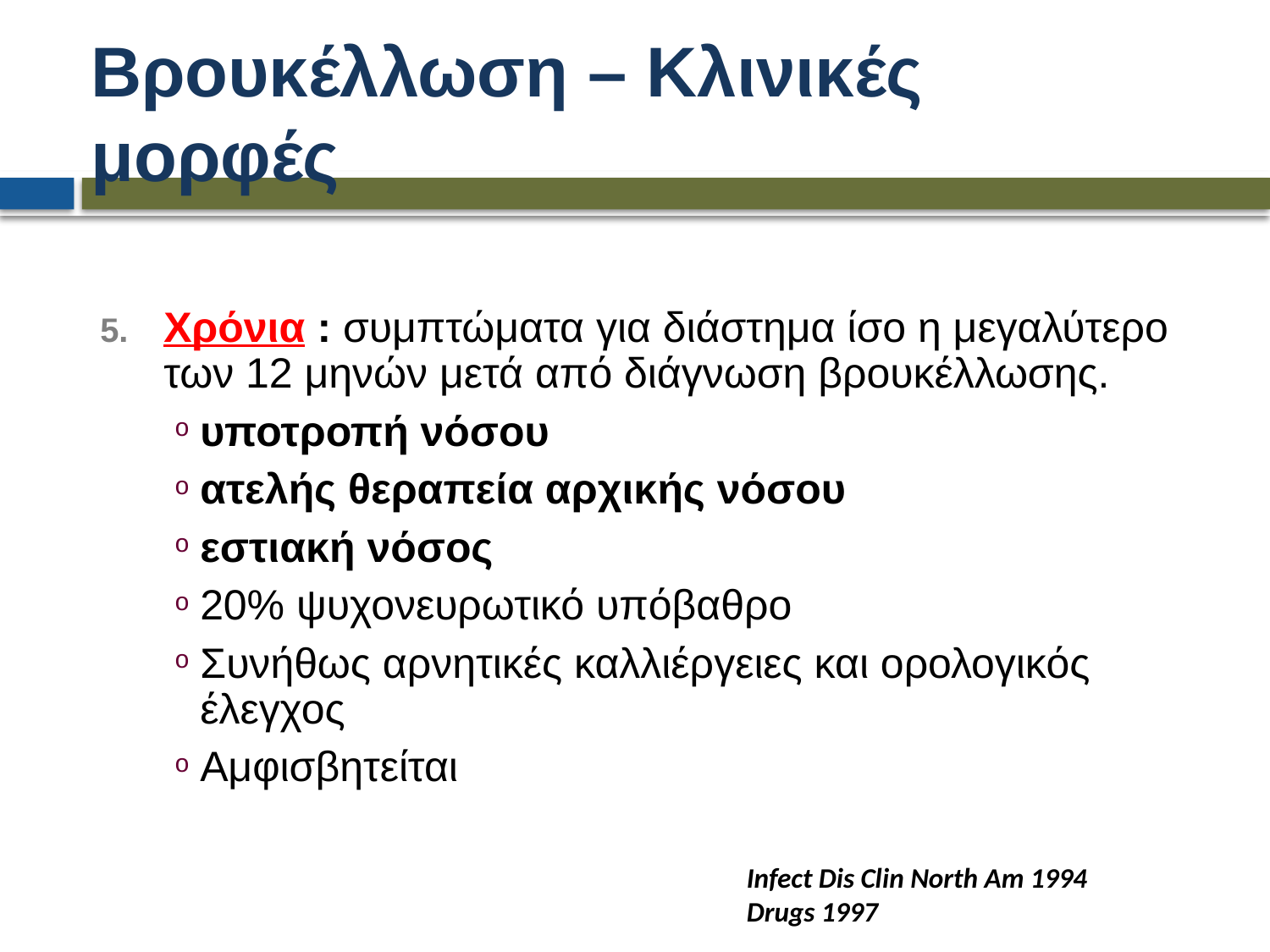

# Βρουκέλλωση – Κλινικές μορφές
Χρόνια : συμπτώματα για διάστημα ίσο η μεγαλύτερο των 12 μηνών μετά από διάγνωση βρουκέλλωσης.
υποτροπή νόσου
ατελής θεραπεία αρχικής νόσου
εστιακή νόσος
20% ψυχονευρωτικό υπόβαθρο
Συνήθως αρνητικές καλλιέργειες και ορολογικός έλεγχος
Αμφισβητείται

Infect Dis Clin North Am 1994
Drugs 1997